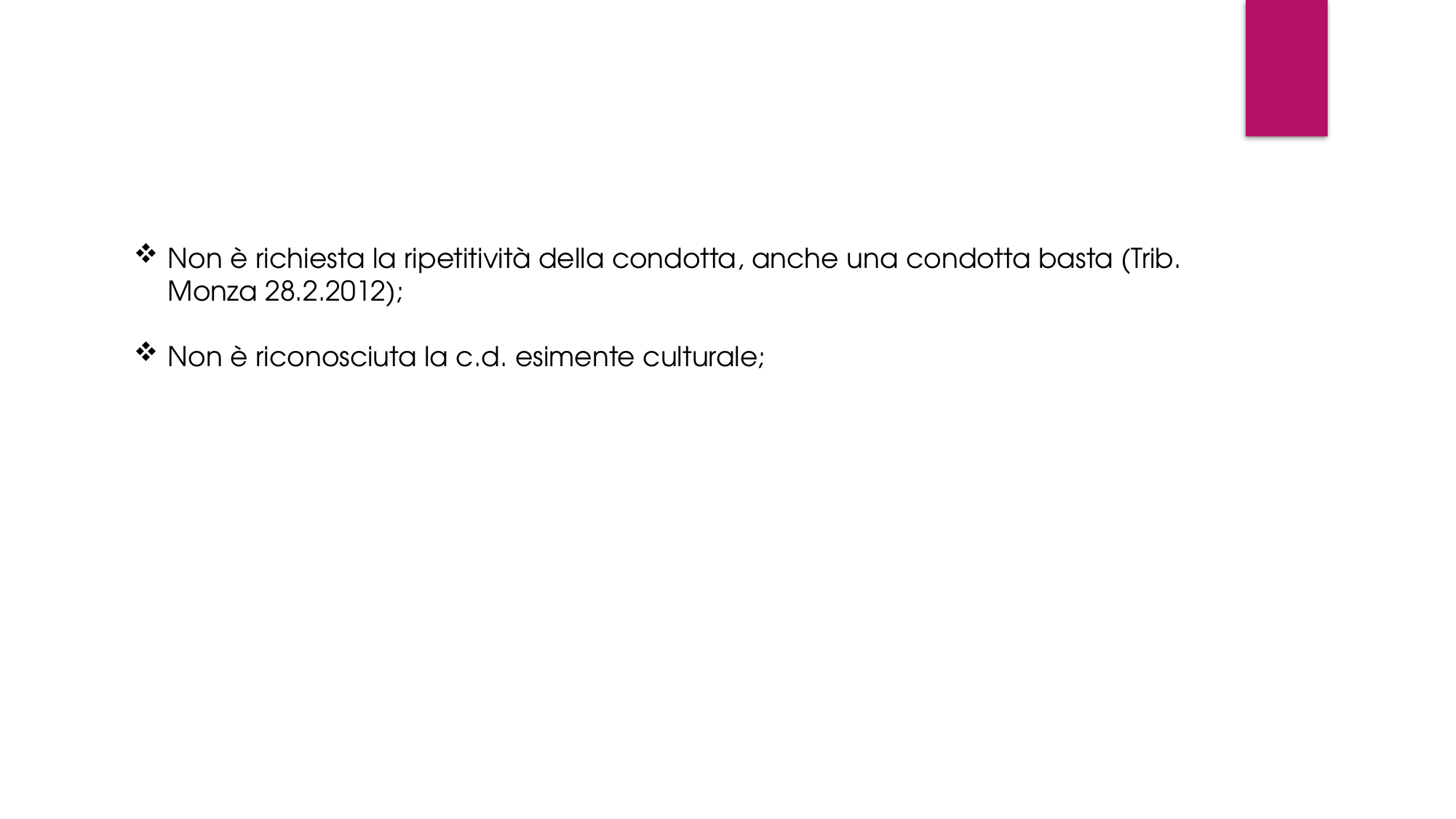

Non è richiesta la ripetitività della condotta, anche una condotta basta (Trib. Monza 28.2.2012);

Non è riconosciuta la c.d. esimente culturale;